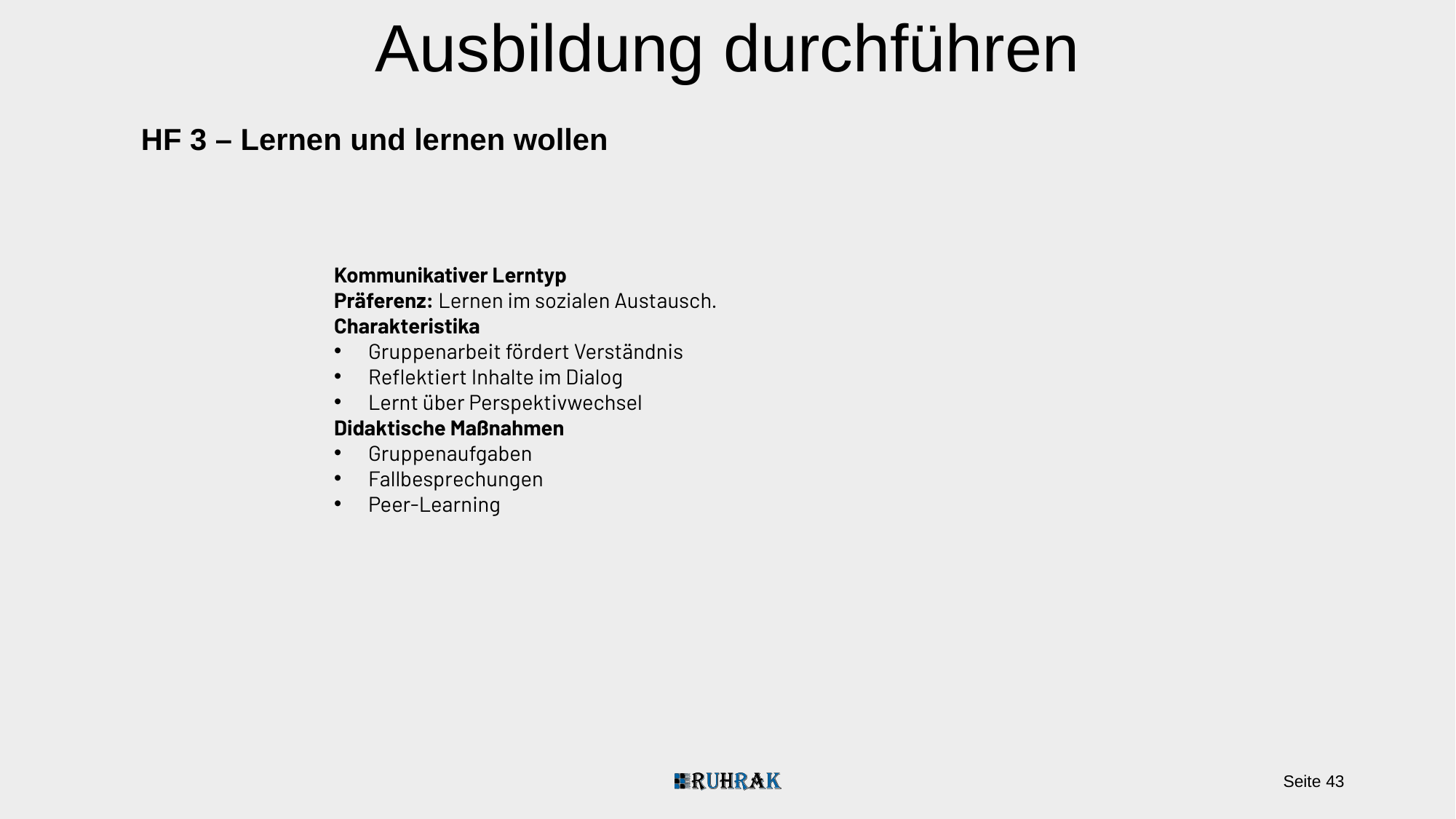

Ausbildung durchführen
HF 3 – Lernen und lernen wollen
Kommunikativer Lerntyp
Präferenz: Lernen im sozialen Austausch.
Charakteristika
Gruppenarbeit fördert Verständnis
Reflektiert Inhalte im Dialog
Lernt über Perspektivwechsel
Didaktische Maßnahmen
Gruppenaufgaben
Fallbesprechungen
Peer-Learning
Seite 43